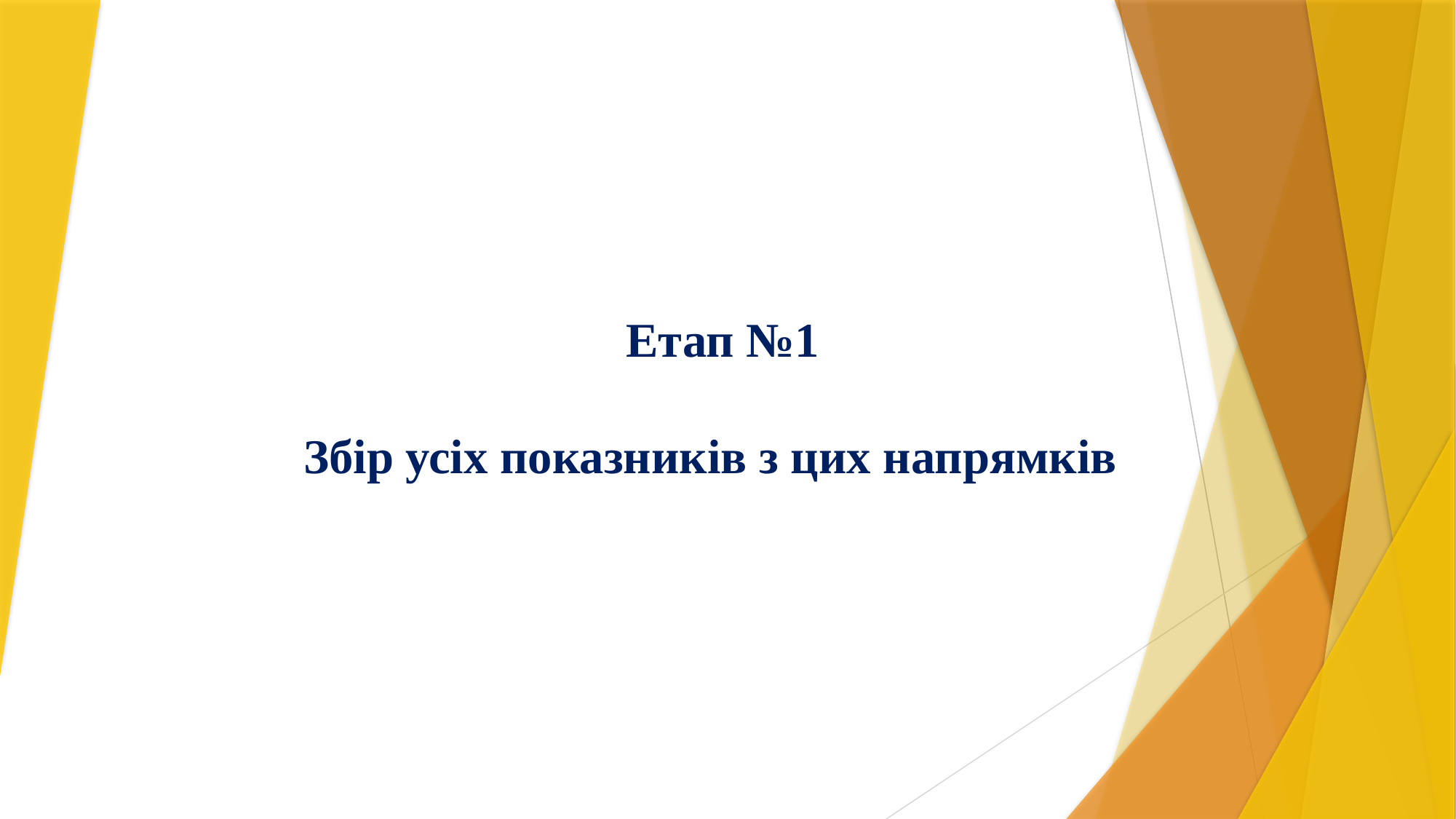

Етап №1

Збір усіх показників з цих напрямків